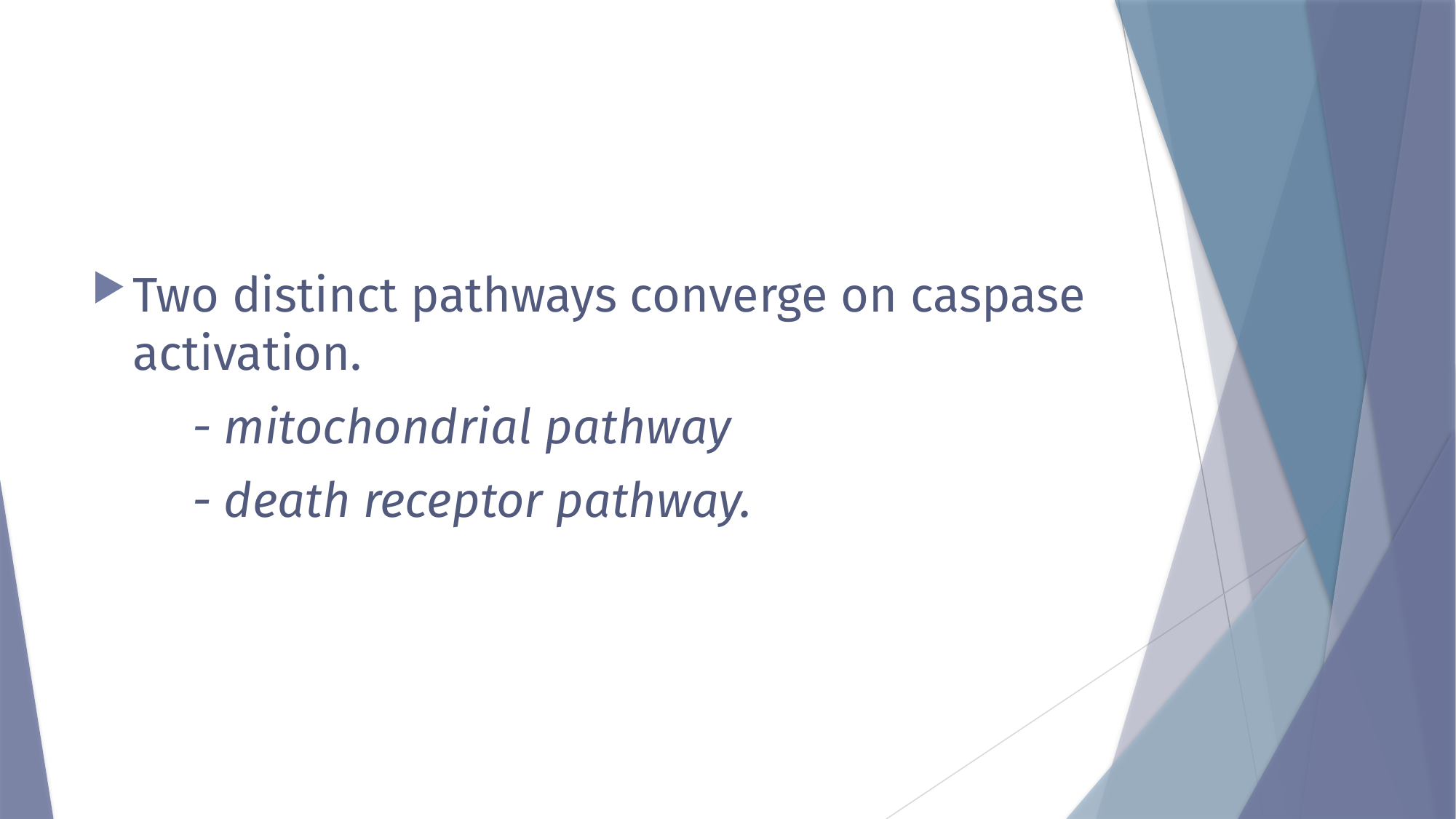

#
Two distinct pathways converge on caspase activation.
        - mitochondrial pathway
        - death receptor pathway.